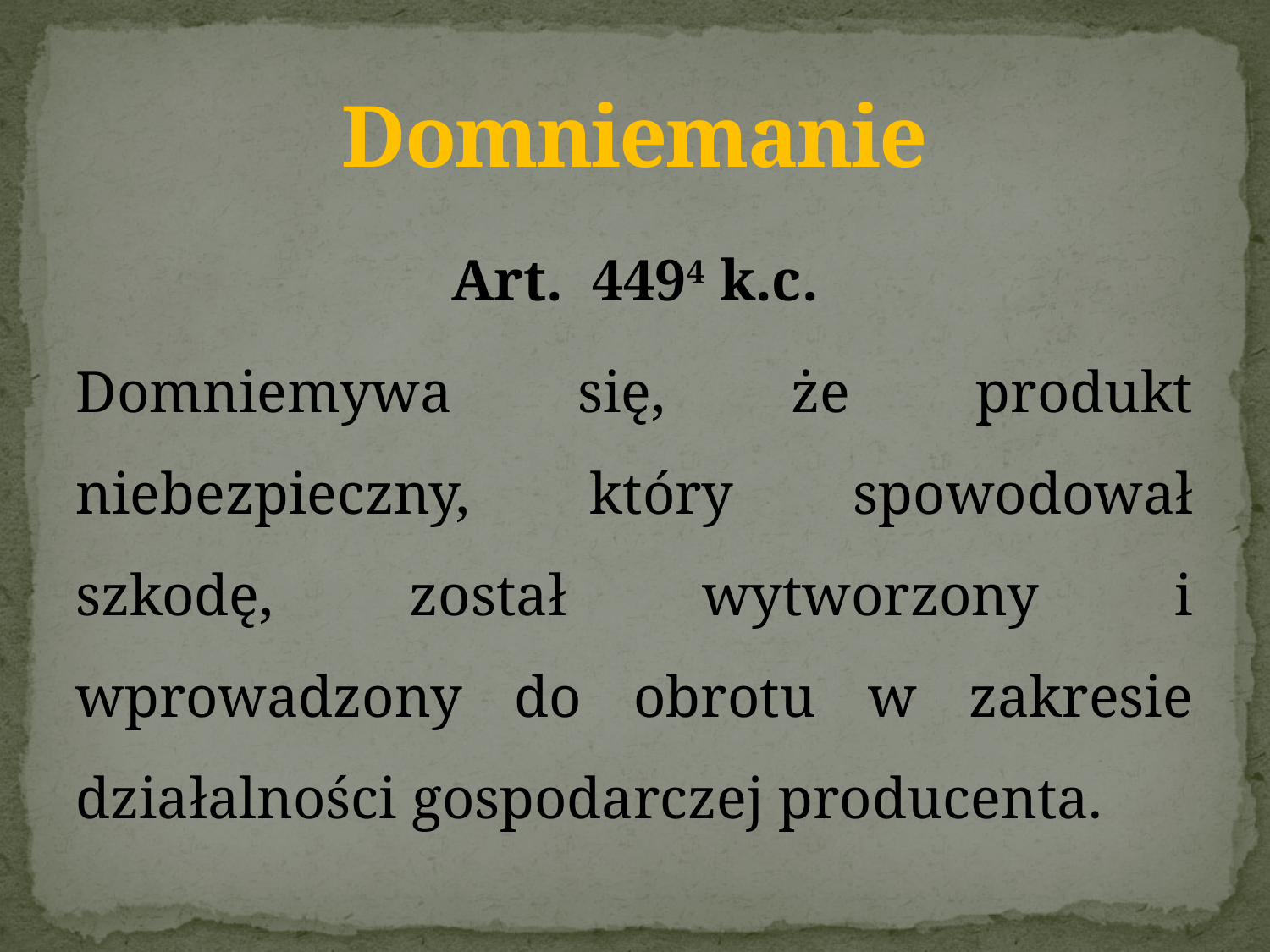

# Domniemanie
Art.  4494 k.c.
Domniemywa się, że produkt niebezpieczny, który spowodował szkodę, został wytworzony i wprowadzony do obrotu w zakresie działalności gospodarczej producenta.